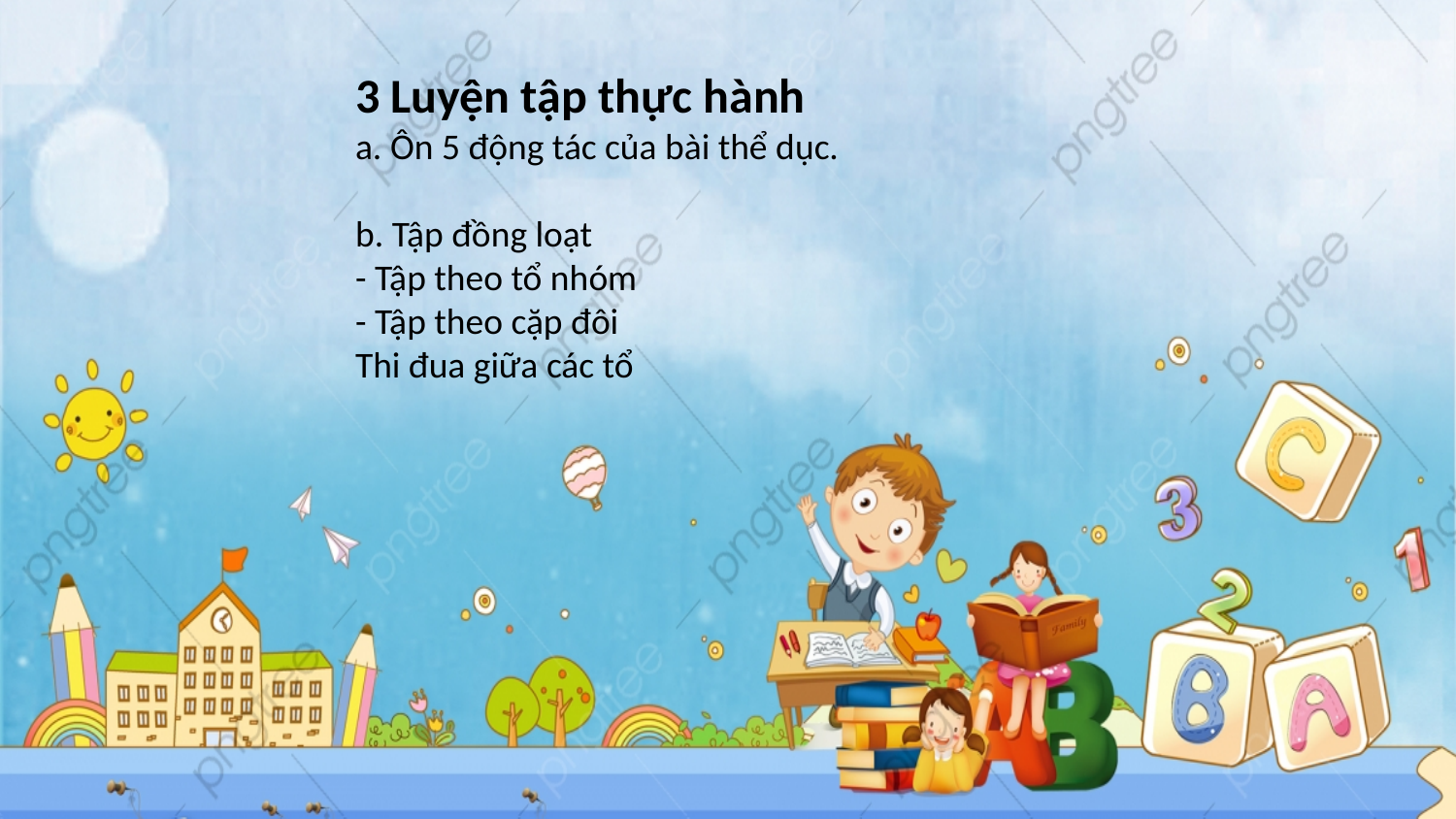

3 Luyện tập thực hành
a. Ôn 5 động tác của bài thể dục.

b. Tập đồng loạt
- Tập theo tổ nhóm
- Tập theo cặp đôi
Thi đua giữa các tổ